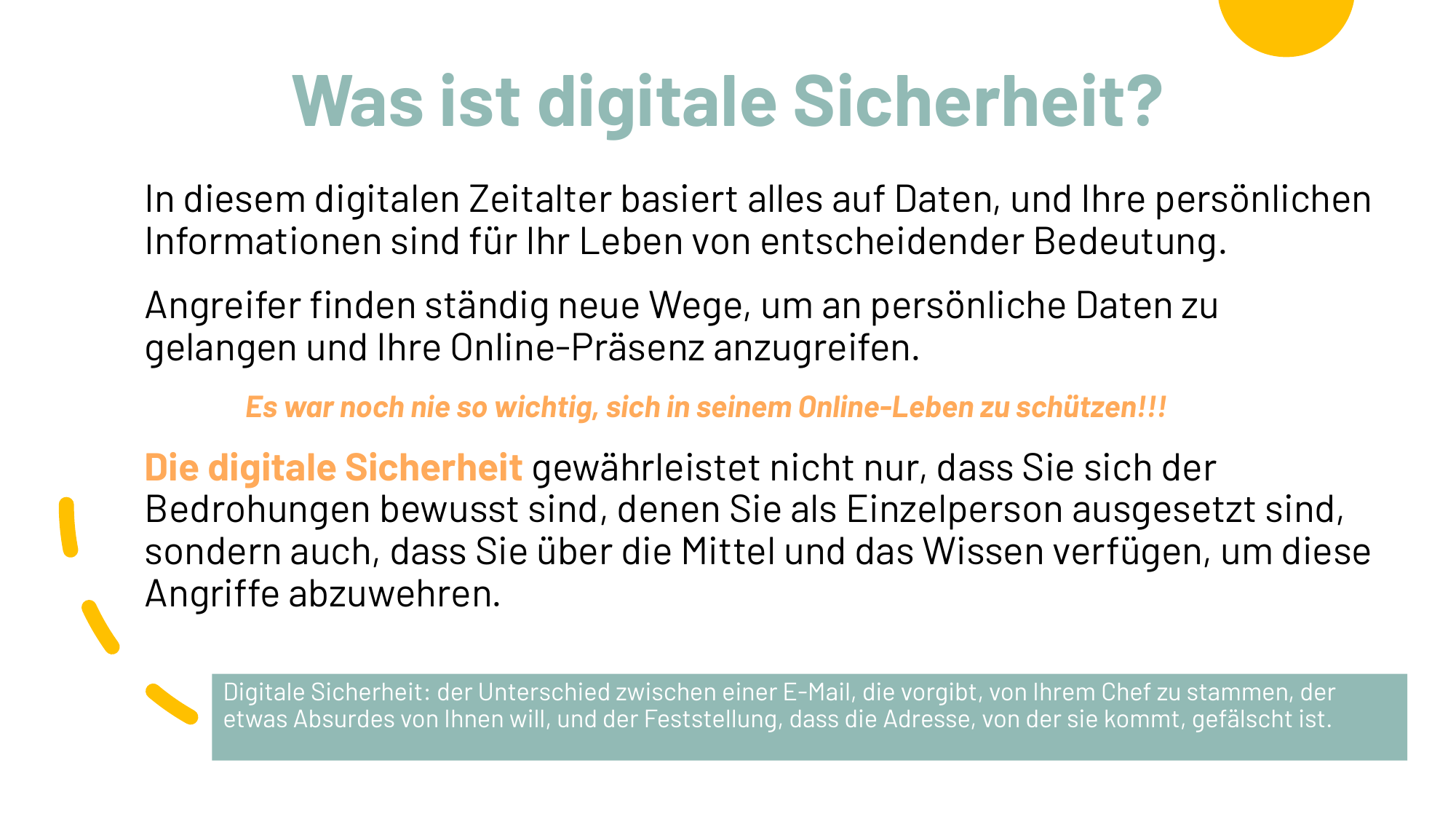

# Was ist digitale Sicherheit?
In diesem digitalen Zeitalter basiert alles auf Daten, und Ihre persönlichen Informationen sind für Ihr Leben von entscheidender Bedeutung.
Angreifer finden ständig neue Wege, um an persönliche Daten zu gelangen und Ihre Online-Präsenz anzugreifen.
	Es war noch nie so wichtig, sich in seinem Online-Leben zu schützen!!!
Die digitale Sicherheit gewährleistet nicht nur, dass Sie sich der Bedrohungen bewusst sind, denen Sie als Einzelperson ausgesetzt sind, sondern auch, dass Sie über die Mittel und das Wissen verfügen, um diese Angriffe abzuwehren.

Digitale Sicherheit: der Unterschied zwischen einer E-Mail, die vorgibt, von Ihrem Chef zu stammen, der etwas Absurdes von Ihnen will, und der Feststellung, dass die Adresse, von der sie kommt, gefälscht ist.